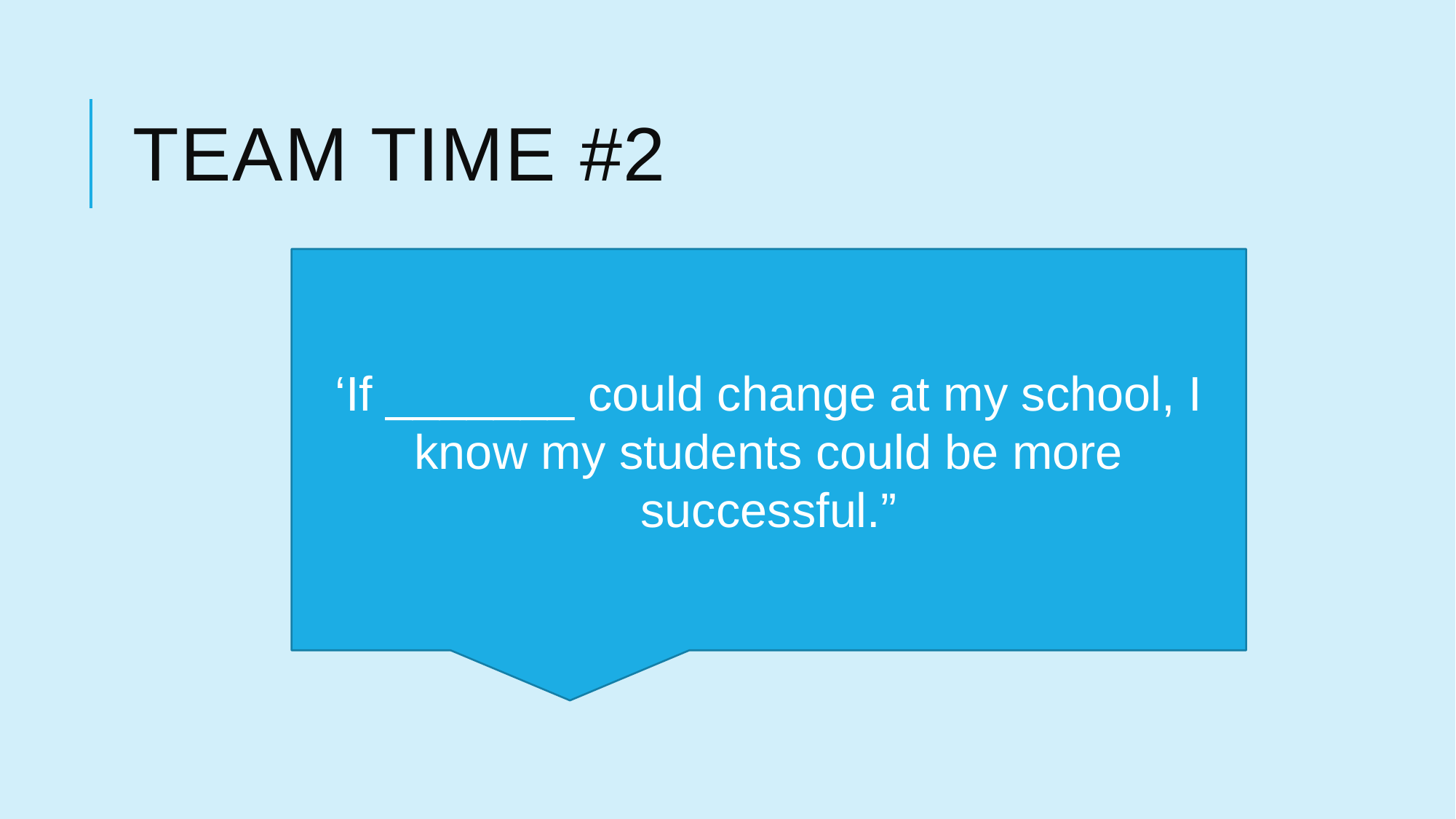

# Team time #2
‘If _______ could change at my school, I know my students could be more successful.”